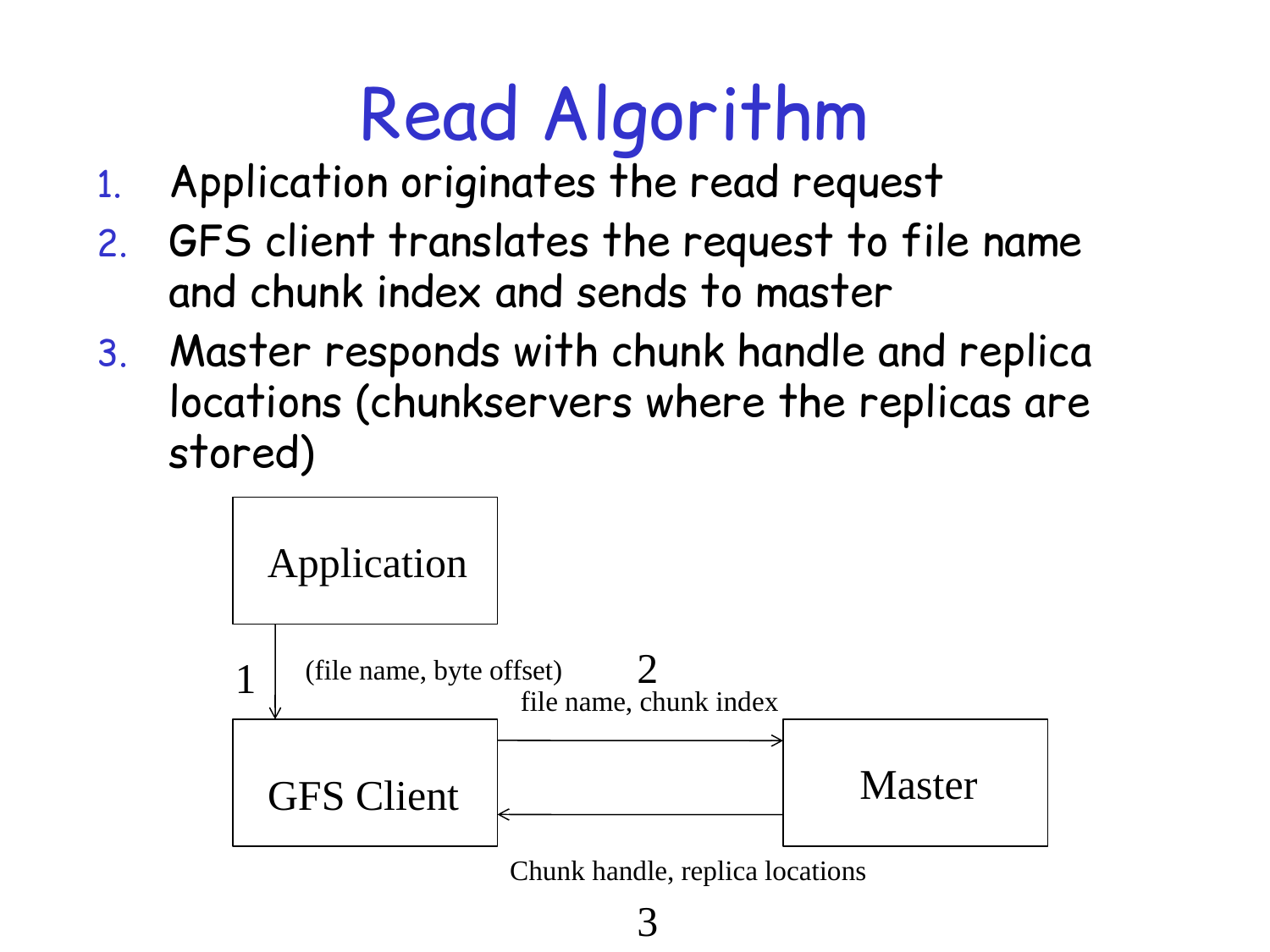

# Read Algorithm
Application originates the read request
GFS client translates the request to file name and chunk index and sends to master
Master responds with chunk handle and replica locations (chunkservers where the replicas are stored)

Application
2
1
 (file name, byte offset)
file name, chunk index

Master
GFS Client
Chunk handle, replica locations
3